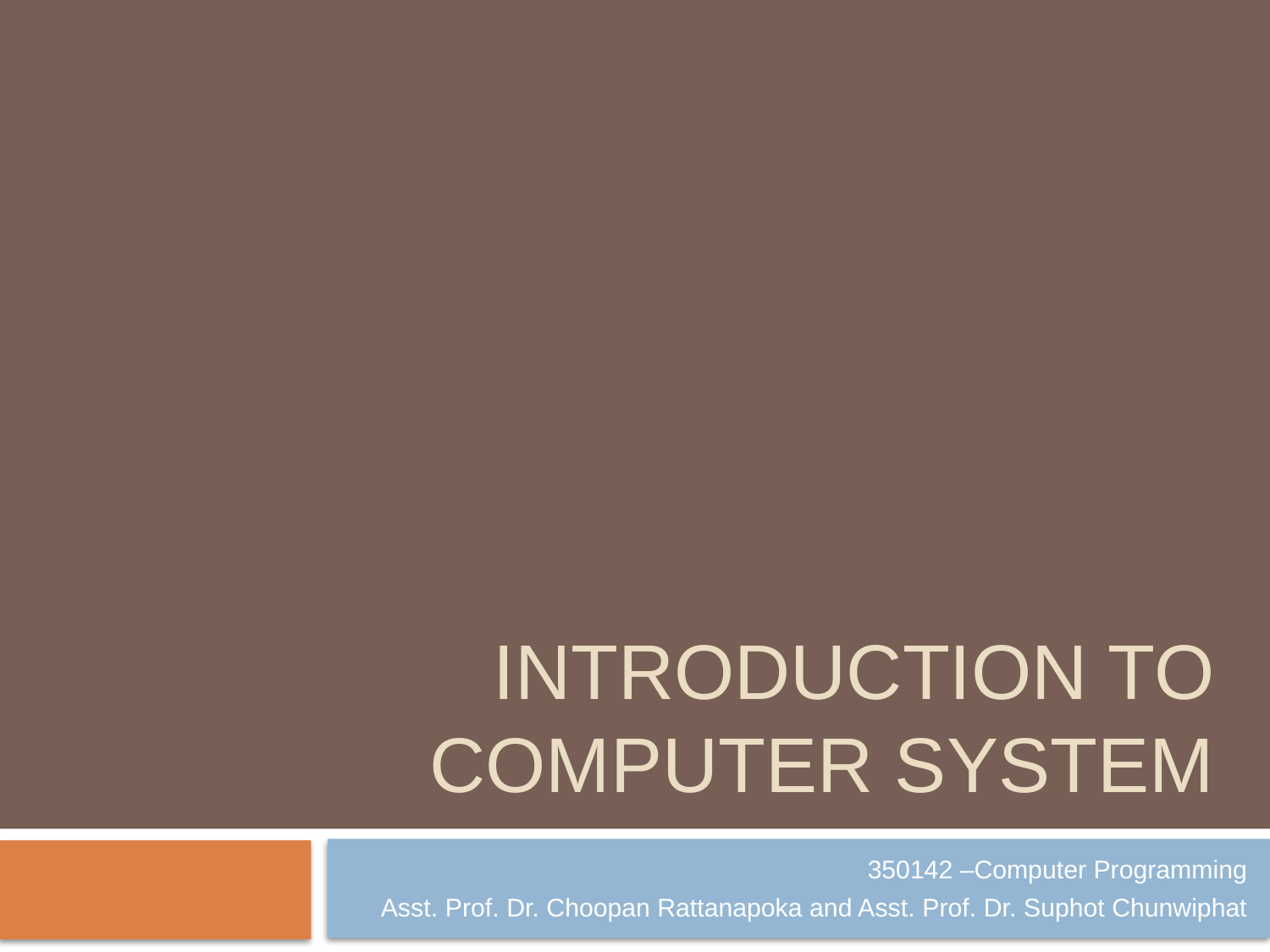

# Introduction to Computer System
350142 –Computer Programming
Asst. Prof. Dr. Choopan Rattanapoka and Asst. Prof. Dr. Suphot Chunwiphat